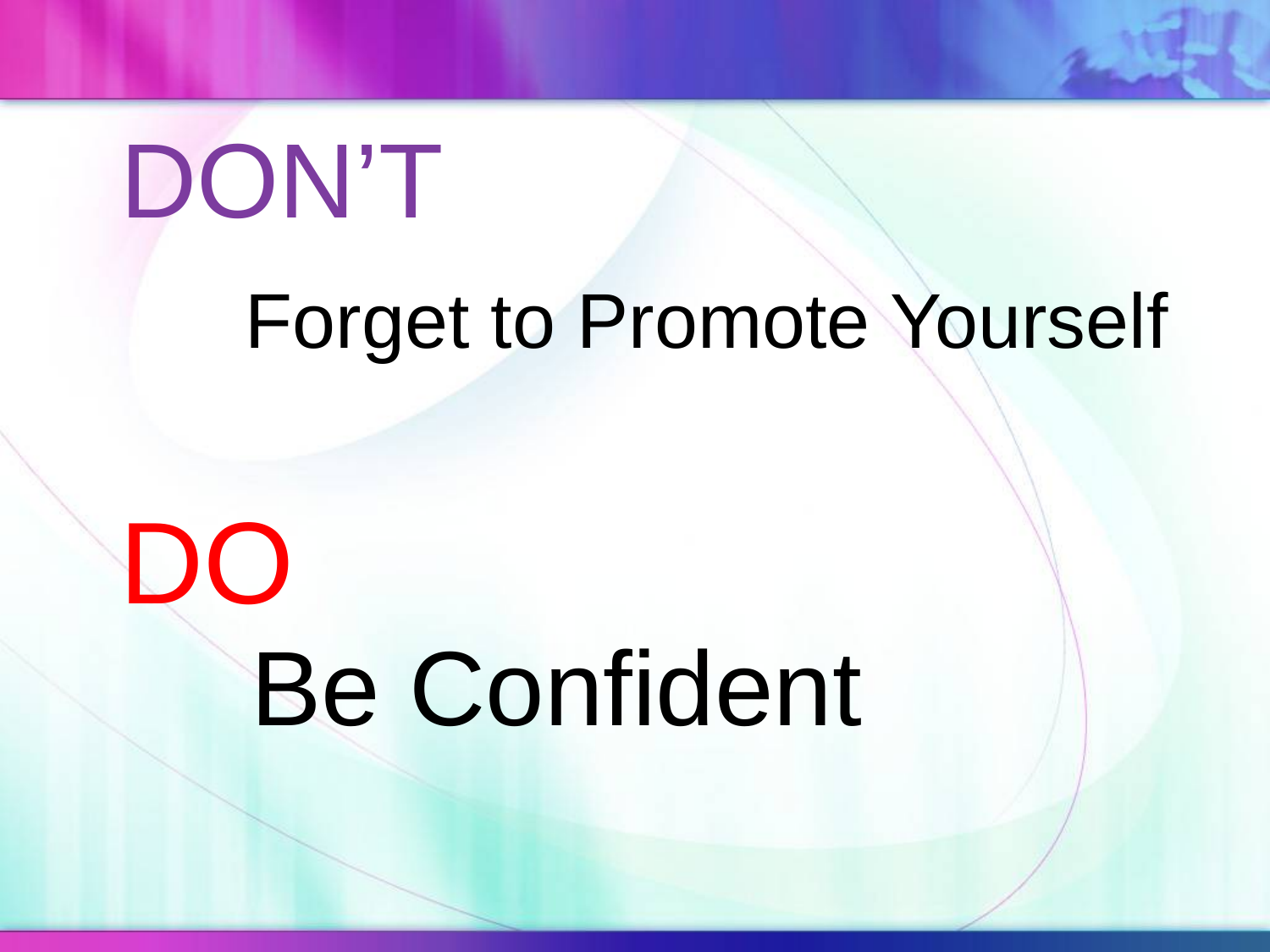

DON’T
Forget to Promote Yourself
DO
Be Confident